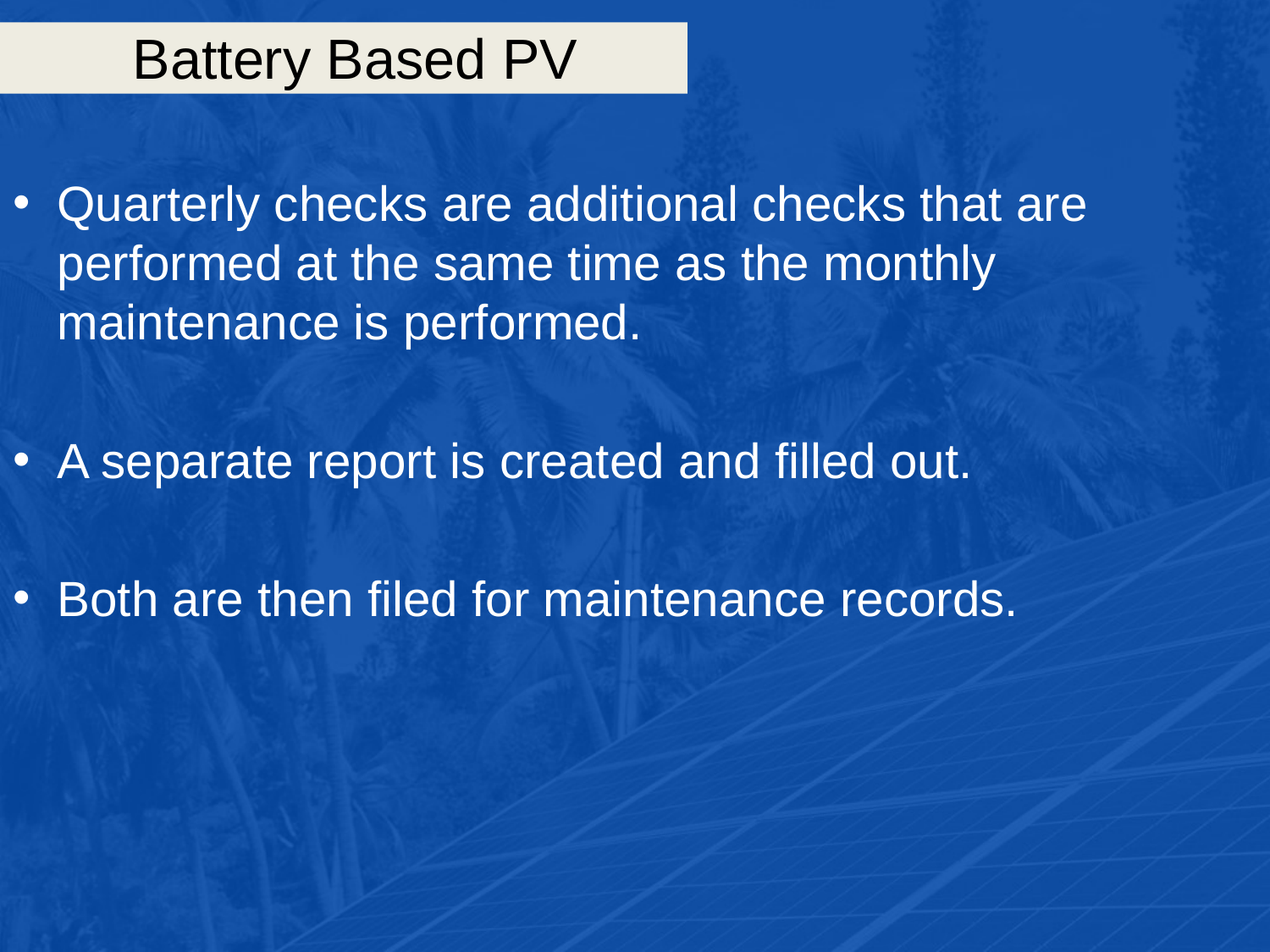

# Battery Based PV
Quarterly checks are additional checks that are performed at the same time as the monthly maintenance is performed.

A separate report is created and filled out.

Both are then filed for maintenance records.